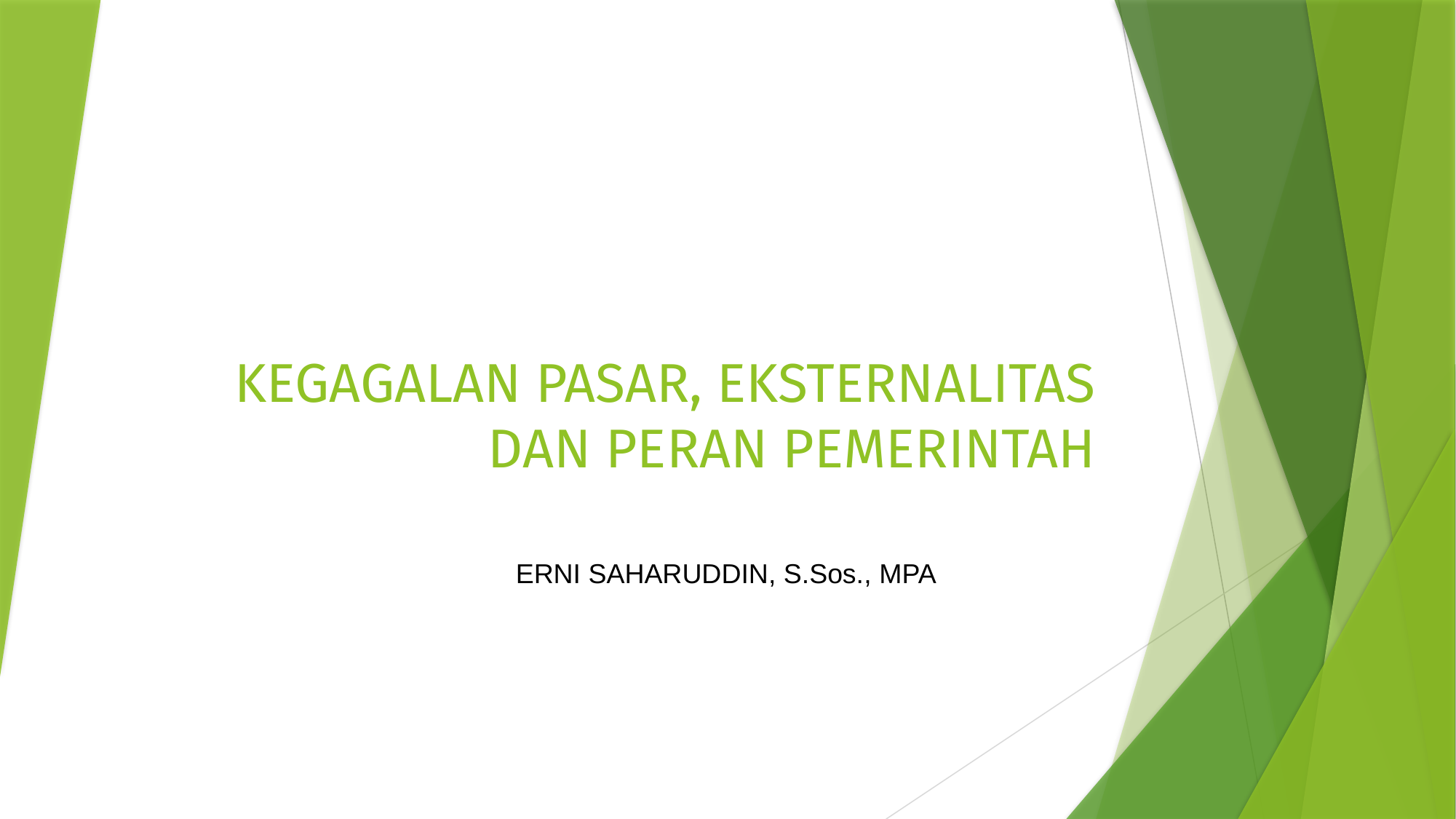

# KEGAGALAN PASAR, EKSTERNALITAS DAN PERAN PEMERINTAH
ERNI SAHARUDDIN, S.Sos., MPA